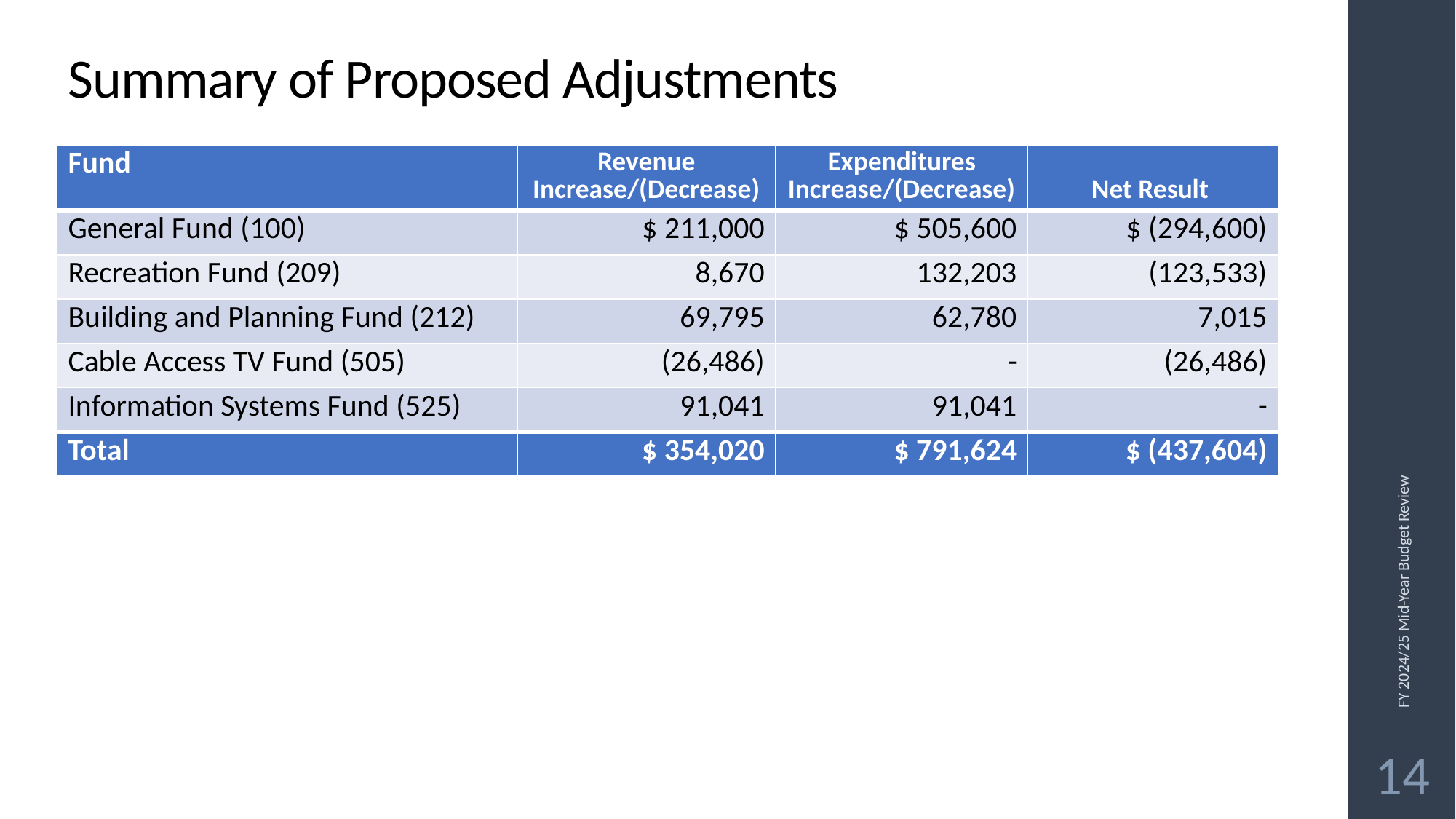

# Summary of Proposed Adjustments
| Fund | Revenue Increase/(Decrease) | Expenditures Increase/(Decrease) | Net Result |
| --- | --- | --- | --- |
| General Fund (100) | $ 211,000 | $ 505,600 | $ (294,600) |
| Recreation Fund (209) | 8,670 | 132,203 | (123,533) |
| Building and Planning Fund (212) | 69,795 | 62,780 | 7,015 |
| Cable Access TV Fund (505) | (26,486) | - | (26,486) |
| Information Systems Fund (525) | 91,041 | 91,041 | - |
| Total | $ 354,020 | $ 791,624 | $ (437,604) |
FY 2024/25 Mid-Year Budget Review
14